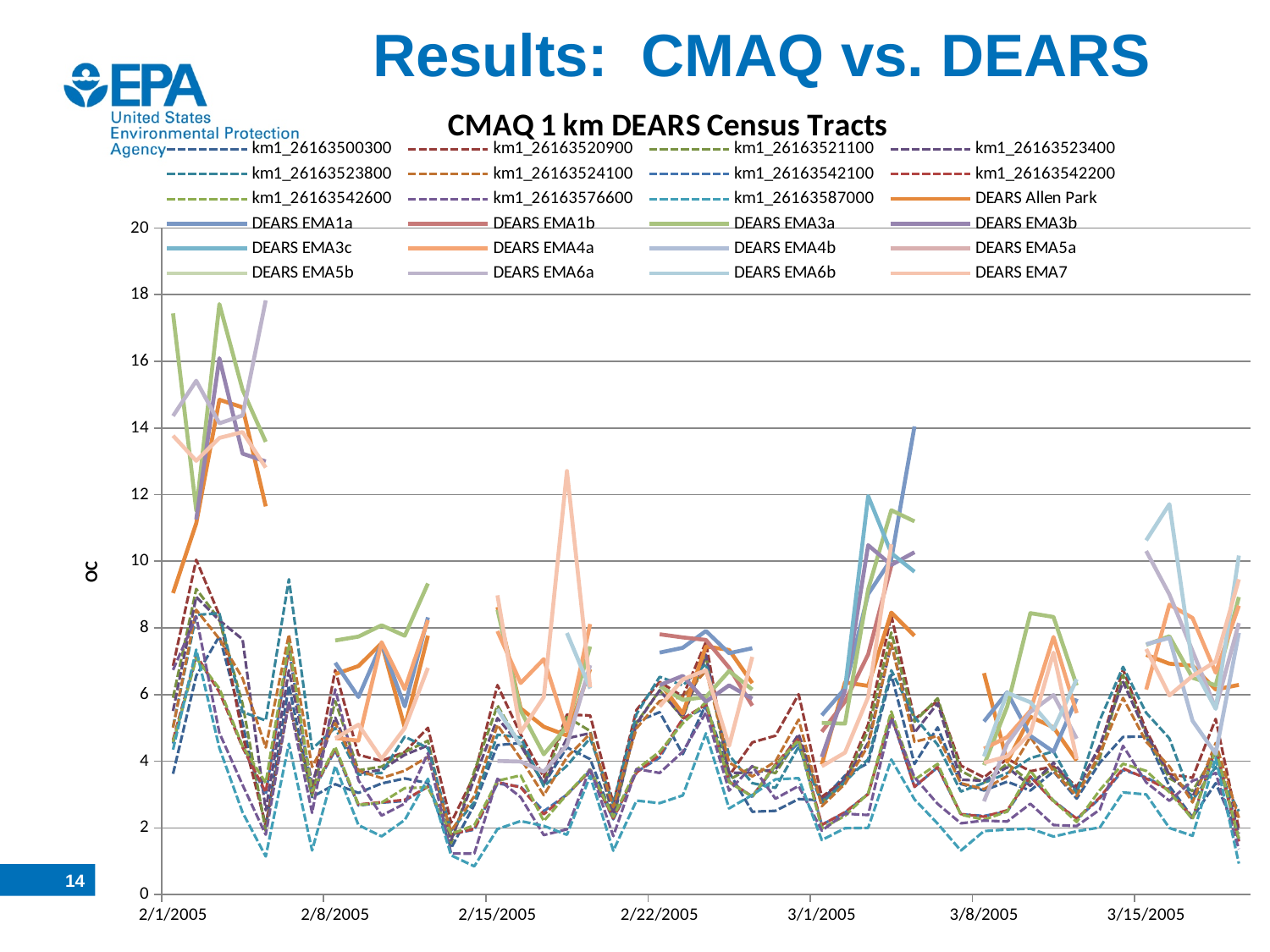

# Results:  CMAQ vs. DEARS

### Chart: CMAQ 1 km DEARS Census Tracts

| Category | km1_26163500300 | km1_26163520900 | km1_26163521100 | km1_26163523400 | km1_26163523800 | km1_26163524100 | km1_26163542100 | km1_26163542200 | km1_26163542600 | km1_26163576600 | km1_26163587000 | DEARS Allen Park | DEARS EMA1a | DEARS EMA1b | DEARS EMA3a | DEARS EMA3b | DEARS EMA3c | DEARS EMA4a | DEARS EMA4b | DEARS EMA5a | DEARS EMA5b | DEARS EMA6a | DEARS EMA6b | DEARS EMA7 |
|---|---|---|---|---|---|---|---|---|---|---|---|---|---|---|---|---|---|---|---|---|---|---|---|---|
| 38384 | 3.6228543266964457 | 6.861982635843257 | 5.9037459986284375 | 5.5077752796933055 | 5.026039815197389 | 5.007800735222797 | 4.531266179246207 | 4.639579808649917 | 4.577888701111078 | 6.738839083040754 | 4.346328309426705 | 9.046279466913502 | None | None | 17.437177702393782 | None | None | None | None | None | None | 14.359446817295328 | None | 13.768853142639163 |
| 38385 | 6.562292981582384 | 10.044120380965373 | 9.16774900443852 | 8.930702561823031 | 8.388568154846629 | 8.541668772076568 | 7.115488081860046 | 7.186056133980553 | 7.089331365811328 | 8.33762114184598 | 7.347825828008354 | 11.14056214407339 | None | None | 11.528330108220008 | 11.25307877844426 | None | None | None | None | None | 15.416070481396364 | None | 13.014895305619216 |
| 38386 | 7.753718434988211 | 8.376933448016644 | 8.24607553721095 | 8.226880923844874 | 8.43974418565631 | 7.667237300115327 | 6.097995415950815 | 6.071525234729052 | 6.1823512758128345 | 4.847467590589076 | 4.394914162500451 | 14.846606793800087 | None | None | 17.71539664189803 | 16.09432231756541 | None | None | None | None | None | 14.139024826120393 | None | 13.700426166923402 |
| 38387 | 5.143822701958318 | 4.794271564421554 | 5.722725503146648 | 7.659655632761617 | 5.478816811926663 | 6.490208248918255 | 4.434112749993801 | 4.418376713835944 | 4.455362945484619 | 3.290410212085893 | 2.4654646314835795 | 14.616251943282931 | None | None | 15.146579127426786 | 13.230347336454056 | None | None | None | None | None | 14.37511372128099 | None | 13.877941345024272 |
| 38388 | 2.0301280754307904 | 2.079267236869782 | 1.9054591334424913 | 2.527370404296865 | 5.221281306507687 | 4.411681254704793 | 3.0076144595320025 | 3.0698706029603877 | 3.3522562937190137 | 1.7969819442369044 | 1.1436049378632258 | 11.647062670055346 | None | None | 13.58455724826281 | 12.995285187903896 | None | None | None | None | None | 17.8274359548365 | None | 12.809776801561116 |
| 38389 | 6.272377379393826 | 5.743335396206628 | 5.779210957853745 | 6.728580718316759 | 9.458259988420954 | 7.798512507074823 | 7.353713323129341 | 7.377530367656921 | 7.533005185813333 | 5.7888957523585605 | 4.523396953785171 | None | None | None | None | None | None | None | None | None | None | None | None | None |
| 38390 | 2.9242606308932104 | 3.088524653421094 | 2.9676377813642225 | 3.35038287161539 | 4.370411911203216 | 3.828269646347811 | 3.064618423425903 | 3.070441339785854 | 3.0982025073220334 | 2.4498522627012185 | 1.323050627950579 | None | None | None | None | None | None | None | None | None | None | None | None | None |
| 38391 | 3.3105482331399494 | 6.732094476154695 | 5.804365779971704 | 5.308178064258148 | 5.0023617434004946 | 5.142010357230902 | 4.330176727302994 | 4.380010067640494 | 4.428946702197815 | 6.156166682873542 | 3.8581915520286807 | 6.613933359846764 | 6.953189130234582 | None | 7.623036063627875 | None | None | 4.696117766018866 | None | None | None | None | None | 4.6840514511373215 |
| 38392 | 3.048004850318345 | 4.192724614753388 | 3.727525397009837 | 3.6335462789284065 | 3.592235985600079 | 3.7148845991663015 | 2.6690007491076053 | 2.7024323433288373 | 2.6876410404608273 | 3.430815283325501 | 2.0852061954986616 | 6.8551695782415125 | 5.9259419766475245 | None | 7.737920398581912 | None | None | 4.617100054531648 | None | None | None | None | None | 5.096329603841421 |
| 38393 | 3.332925061840797 | 4.00844389918105 | 3.8352065571040534 | 3.744888251860781 | 3.6498684811328226 | 3.494439913153959 | 2.7567103831873587 | 2.7726339622749947 | 2.7573019909323193 | 2.3691408673572973 | 1.7453716835104085 | 7.540051192223822 | 7.52451554895836 | None | 8.077971484818775 | None | None | 7.57069715581682 | None | None | None | None | None | 4.069150612787378 |
| 38394 | 3.483122959577789 | 4.276197029588123 | 4.275729303558667 | 4.191612555645406 | 4.73815090705951 | 3.716030280881872 | 2.8067406029440463 | 2.842380222010737 | 3.194621464315181 | 2.7289544856951884 | 2.237062932147334 | 5.01117057261105 | 5.645317663930068 | None | 7.7644254815174625 | None | None | 6.161433253336876 | None | None | None | None | None | 4.9921047074626435 |
| 38395 | 3.3440076334712407 | 5.003840777712564 | 4.6159610520116985 | 4.472527046998342 | 4.393675021128729 | 4.1321422916371375 | 3.2432933778036386 | 3.236660400366721 | 3.2148282260168344 | 4.240877487851928 | 3.4730411666290215 | 7.767011760275344 | 8.317719791056946 | None | 9.332142016609353 | None | None | 8.231667068672364 | None | None | None | None | None | 6.800124080255117 |
| 38396 | 1.3933293113562588 | 2.157517431109833 | 1.5440937520082418 | 1.636210177404185 | 1.9220203397174676 | 1.9006050655152649 | 1.8142723817533504 | 1.8079652592229347 | 1.8221927801302324 | 1.2298461677661787 | 1.1759054160987337 | None | None | None | None | None | None | None | None | None | None | None | None | None |
| 38397 | 2.688586985304331 | 3.572330995462835 | 3.6944105306174606 | 3.4651446766220033 | 2.7739379454093673 | 2.953176168492064 | 1.9453407695206504 | 1.9720691758363198 | 2.0788059759264192 | 1.2289923183464755 | 0.8473094898508862 | None | None | None | None | None | None | None | None | None | None | None | None | None |
| 38398 | 4.483017188652108 | 6.283409107631694 | 5.670344002079219 | 5.292077377748986 | 4.794532247819006 | 5.087727202102542 | 3.3291310652469597 | 3.370766901100675 | 3.411746201881518 | 3.472640065321078 | 1.9648218976799399 | 8.62599768392763 | None | None | 8.546811446491796 | None | None | 7.90265665429611 | None | None | None | 4.007672357827235 | 5.567817442890066 | 8.976975211221482 |
| 38399 | 4.545141385557751 | 4.807768530910835 | 4.48829028972735 | 4.474783949864407 | 4.712608646368608 | 4.081461686175317 | 3.237083673787614 | 3.2161106531663486 | 3.5770660551497713 | 2.9211221957424036 | 2.204005901624138 | 5.585844505688797 | None | None | 5.517810169929158 | None | None | 6.3462582089628725 | None | None | None | 3.9898943337404624 | 4.4794198654821065 | 4.868110543896777 |
| 38400 | 3.310886428148175 | 3.5288597583615533 | 3.3063315565232188 | 3.327550504434233 | 3.2467826625797898 | 2.9806321754974 | 2.499976091707746 | 2.4084777555738888 | 2.2053960620736084 | 1.7845785488607362 | 2.0597627099681026 | 5.033591258462502 | None | None | 4.208244478683044 | None | None | 7.062629710886703 | None | None | None | 3.6855740513100206 | None | 5.924740127864953 |
| 38401 | 4.416293979117957 | 5.39786308297577 | 5.32632764634521 | 4.68552752409596 | 3.864474897777351 | 4.119139820026855 | 2.9980399709117287 | 2.9989096324619218 | 3.007626447652001 | 1.957395261444617 | 1.7938423915184103 | 4.771427933136462 | None | None | 5.038206927566915 | None | None | 4.91192283954773 | None | None | None | 4.482626321382 | 7.846887487860523 | 12.707795130958022 |
| 38402 | 4.064437200703348 | 5.374593885770689 | 4.908300337536882 | 4.842478671033557 | 4.69177694991231 | 4.824067663789417 | 3.716429387917742 | 3.7157298076587417 | 3.7580558270371207 | 3.792992810059028 | 3.5578002590918913 | 6.762025448041566 | None | None | 7.4426912090904045 | None | None | 8.115695701075621 | None | None | None | 6.880352532055615 | 6.18067473543499 | 6.222620131543499 |
| 38403 | 2.2621959425935834 | 2.7336412083823234 | 2.3319485128546753 | 2.4085578612672784 | 2.7225224545303113 | 2.624759331539584 | 2.257267289018879 | 2.286210445687175 | 2.3303066852192083 | 1.754089431099904 | 1.3161571432525914 | None | None | None | None | None | None | None | None | None | None | None | None | None |
| 38404 | 5.180193047815313 | 5.538864363916218 | 5.152123260932664 | 5.1288041905499995 | 5.411090560412656 | 4.98650217987597 | 3.679003131110221 | 3.6593653430851796 | 3.748517072138687 | 3.766931646037847 | 2.8177944309233376 | None | None | None | None | None | None | None | None | None | None | None | None | None |
| 38405 | 5.472945679910481 | 6.379338074785967 | 6.127566092181951 | 6.120358277112246 | 6.530928333910803 | 5.805788833492746 | 4.108474750770256 | 4.188134896724175 | 4.287103559045742 | 3.648822627030313 | 2.743350146493564 | 6.356468036811965 | 7.257928706443007 | 7.808667398728842 | 6.253971872713303 | 6.282005957338062 | None | None | None | None | None | None | None | 5.640672265352961 |
| 38406 | 4.212477446999401 | 5.9437577882781625 | 5.299357935941468 | 5.328662801999599 | 6.276182274023692 | 5.928526266322781 | 5.266553088401754 | 5.277539446639518 | 5.139352282819648 | 4.285133142645161 | 2.973945611777405 | 5.43072736967831 | 7.403470856520246 | 7.713708602501164 | 5.840407979756316 | 6.560300451242764 | None | None | None | None | None | None | None | 6.455094320276533 |
| 38407 | 5.71121483494062 | 7.577552186558023 | 7.147831668145955 | 7.19670741345423 | 6.913120745991667 | 6.713469437245901 | 5.614044341801976 | 5.697401621146128 | 5.770340151851997 | 5.463125150340299 | 4.837132608285174 | 7.444599702423368 | 7.907935346207233 | 7.640148311540333 | 5.927761088155164 | 5.787448999521416 | None | None | None | None | None | None | None | 6.727636751980072 |
| 38408 | 3.669664203034093 | 3.564769381463217 | 3.439329778038276 | 3.6518678985691317 | 4.1788145441872375 | 3.9638783171152077 | 3.40553074159349 | 3.3897133234422654 | 3.3698945210004845 | 3.1181634042877704 | 2.584093005862087 | 7.338168894505492 | 7.240404133054549 | 6.807681983755793 | 6.7049666163503785 | 6.27590493618551 | None | None | None | None | None | None | None | 4.462877795970924 |
| 38409 | 2.484352972067427 | 4.564520454422261 | 3.83278984867502 | 3.65583430575983 | 3.3425156987505034 | 3.5442015052928277 | 2.9350922082085162 | 2.9418182261676216 | 2.9378802438344187 | 3.8539371674026675 | 2.988780154924219 | 6.342419251264857 | 7.390724561635211 | 5.666075103028607 | 6.150944490354268 | 5.878301735721886 | None | None | None | None | None | None | None | 7.129860655516792 |
| 38410 | 2.5115518917834074 | 4.7649273309313385 | 3.642058576554215 | 3.7541171073486717 | 3.2014549523203946 | 3.9948652615227425 | 3.863428235054016 | 3.9070330186514184 | 3.885556885972619 | 2.876636160654016 | 3.4560799508471973 | None | None | None | None | None | None | None | None | None | None | None | None | None |
| 38411 | 2.8653893571269387 | 6.009732458119591 | 4.696407387770402 | 4.811905005442289 | 4.4371823893549545 | 5.24981881165877 | 4.5560960309424745 | 4.688889992811407 | 4.633501803114389 | 3.258561329295238 | 3.4912837632582523 | None | None | None | None | None | None | None | None | None | None | None | None | None |
| 38412 | 2.824787236750126 | 2.9323834861473492 | 2.7717128245470426 | 2.8085636865580454 | 2.7521182337465384 | 2.650611714615176 | 2.0929900094051845 | 2.090831636043731 | 1.9833180581723961 | 1.9184237279890415 | 1.6347295647137798 | 3.9049490296711213 | 5.379249877842156 | 4.885764179822055 | 5.149207505625157 | 4.12689402627641 | None | None | None | None | None | None | None | 3.8499862019180444 |
| 38413 | 3.568326459673699 | 3.4469036367566637 | 3.3621811313399426 | 3.4516899450294054 | 3.3880223719170317 | 3.318957951812384 | 2.4570516113890335 | 2.4713617627470135 | 2.359630782234793 | 2.4248249521673038 | 1.989928996481467 | 6.366386189977624 | 6.1809837100640594 | 5.7888378827237315 | 5.128694828846041 | 6.121574650490338 | 6.166565945986381 | None | None | None | None | None | None | 4.257861198839092 |
| 38414 | 3.944298848703814 | 5.104875865547608 | 4.930552737050069 | 4.555525155233529 | 4.0611924112696824 | 4.463749678921886 | 3.0247151234652847 | 3.0107820633177957 | 3.035676163737662 | 2.3861521256233877 | 2.000364217053478 | 6.260125949782393 | 9.01222225420808 | 7.2036261416518705 | 9.15814783721796 | 10.481976778916163 | 11.956843179759455 | None | None | None | None | None | None | 5.9192114138602845 |
| 38415 | 6.596175169261794 | 8.38208099361509 | 7.86315128331383 | 7.502017411403358 | 6.7263891740391655 | 7.533945493400097 | 5.359305211963753 | 5.387496259373923 | 5.491997115624447 | 5.27739623406281 | 4.051813919407626 | 8.459323352368564 | 10.058681071969621 | 9.86382381099689 | 11.531544528126265 | 9.888400537511549 | 10.242809015233105 | None | None | None | None | None | None | 10.506952902641913 |
| 38416 | 3.918003065045923 | 5.255713682078446 | 5.1838535643182695 | 4.856425574437405 | 5.33110509510152 | 4.582435003869857 | 3.2294358064730964 | 3.232373702029387 | 3.443186046478028 | 3.5158072241271534 | 2.85544349385115 | 7.762463602832229 | 14.045623891575385 | None | 11.195806929168844 | 10.270761487163893 | 9.683822794618294 | None | None | None | None | None | None | None |
| 38417 | 5.016417680773884 | 5.811731491160269 | 5.888096853702639 | 5.7365202364356565 | 4.495548019496103 | 4.7548802280022455 | 3.816454768064432 | 3.8256404565569633 | 3.9210328806657344 | 2.721044680957372 | 2.128726834896952 | None | None | None | None | None | None | None | None | None | None | None | None | None |
| 38418 | 3.3175440200332864 | 3.8682345603204644 | 3.7099254181569754 | 3.445103984209709 | 3.0905069029540755 | 3.3411952565268925 | 2.4091437252742858 | 2.4147872853209265 | 2.3982108215180538 | 2.13676926959306 | 1.3192310198598232 | None | None | None | None | None | None | None | None | None | None | None | None | None |
| 38419 | 3.123773671434416 | 3.5141438844924173 | 3.354178812141375 | 3.4139511453492255 | 3.3498372962155067 | 3.1621256948177083 | 2.3573718806922748 | 2.337105025197767 | 2.2470402293644534 | 2.2193512387263277 | 1.9043171285399392 | 6.64268117481219 | 5.193341883557223 | None | 3.885096563144575 | None | None | 4.374876014777996 | None | None | None | 2.7988579676856458 | 4.144387144215114 | 3.95213288481915 |
| 38420 | 3.385378145806802 | 4.074355634472643 | 3.928877300272385 | 3.8197792838327587 | 3.641416176377485 | 3.553759273762504 | 2.489074589102529 | 2.528412348513181 | 2.489355895590658 | 2.191565480645901 | 1.9497742031041223 | 3.9806919785076875 | 6.068560630990439 | None | 5.637909219560611 | None | None | 4.724783311273707 | None | None | None | 4.5252832134270555 | 6.052369175196148 | 4.142713081637698 |
| 38421 | 3.119909150293097 | 3.6995236398652196 | 3.3730209940113127 | 3.2621288542092466 | 4.092845394392498 | 4.726838267951583 | 3.531748867748926 | 3.5406870141547793 | 3.7169681874026232 | 2.7235101589467376 | 1.97985812445404 | 5.334354350681723 | 4.762041349619851 | None | 8.4433889871337 | None | None | 5.515090273159894 | None | None | None | 5.476688493372257 | 5.769995847196975 | 4.839756922540981 |
| 38422 | 3.693711309771364 | 3.8426880633148053 | 3.78143654911158 | 3.957798287194843 | 4.2940296103867395 | 3.7033605084288865 | 2.8212618307055286 | 2.795113694931691 | 2.8111307891861848 | 2.085840434534475 | 1.7394495330906163 | 5.016019560873279 | 4.283694553035253 | None | 8.328282551431565 | None | None | 7.728077796520083 | None | None | None | 5.987311500615095 | 4.950951726095129 | 7.258670130728578 |
| 38423 | 2.8791918182590357 | 3.2378310612790906 | 3.0828819494539252 | 3.121512282794962 | 3.0319987373271338 | 2.956479077693075 | 2.2676827595957243 | 2.277914342121221 | 2.17795942510323 | 2.0569379572213315 | 1.8985914347382884 | 4.018785960626817 | 5.880046042847181 | None | 6.274931074558495 | None | None | 5.442599817613182 | None | None | None | 4.678515019396745 | 6.459187136573791 | 4.069309309495567 |
| 38424 | 3.958677845056324 | 4.3787022120862575 | 4.098956471095637 | 4.476547815448915 | 5.2370501607268425 | 4.230263777504054 | 2.880979644386874 | 2.912400869458603 | 3.1351201627985574 | 2.5485408232198097 | 2.0128062127623707 | None | None | None | None | None | None | None | None | None | None | None | None | None |
| 38425 | 4.727137654243658 | 6.755664638709277 | 6.5860719892273965 | 6.3778228190882755 | 6.830019623429204 | 5.898297693075922 | 3.7413520379923284 | 3.785595920829413 | 3.92477230700509 | 4.461100801844926 | 3.063746887880067 | None | None | None | None | None | None | None | None | None | None | None | None | None |
| 38426 | 4.742224007689704 | 4.922693632853528 | 4.784268054878339 | 4.8296111188828945 | 5.452585660386831 | 4.5843677434604615 | 3.5152364208285385 | 3.4802149548195302 | 3.7105078571476042 | 3.365738123849345 | 3.0036463452270254 | 7.192307455145026 | None | None | 7.492882813431665 | None | None | 6.151020555579055 | 7.510324514821752 | None | None | 10.30722858371596 | 10.626657454952307 | 7.367578406960061 |
| 38427 | 3.251986126687067 | 3.6143688155571 | 3.4885683491205177 | 3.5959910313831642 | 4.6862849277677014 | 3.84255392907653 | 3.1506189139327034 | 3.1310117999091744 | 3.0719247875579945 | 2.813429015921429 | 1.9974754387900855 | 6.925346844691279 | None | None | 7.749454347219747 | None | None | 8.697574690876124 | 7.699069978915641 | None | None | 9.003423823428639 | 11.714950678705595 | 5.97341423949105 |
| 38428 | 2.3110772175714374 | 3.5025423833479485 | 3.1021836689518145 | 2.9390359580283985 | 2.8281472879073895 | 2.7635619427310303 | 2.260858940969532 | 2.2943922283981615 | 2.2654767310402044 | 3.4128186446614563 | 1.7619394393792998 | 6.866555599887371 | None | None | 6.502850806226095 | None | None | 8.29686406469393 | 5.212426374287865 | None | None | 7.308104826759413 | 6.864249598178512 | 6.558348063412052 |
| 38429 | 3.3417287094828985 | 5.267290636043374 | 4.265561731687437 | 4.356171710804726 | 3.8297853829183928 | 4.545249924374123 | 4.351295247596378 | 4.387393512918304 | 4.37981094699353 | 3.646267535708224 | 4.096937865562116 | 6.150503071594524 | None | None | 6.278285225955978 | None | None | 6.655225975256386 | 4.224419374665783 | None | None | 5.583628616358627 | 5.571424726232805 | 6.9936187045797045 |
| 38430 | 1.760359532975902 | 1.9686636819193761 | 1.6818582067110885 | 1.8322666524909437 | 2.4966123554234705 | 2.300283302164947 | 1.6039402831035356 | 1.5912907607077311 | 1.6618041570764035 | 1.3645269120267283 | 0.9295052455660576 | 6.290748211986855 | None | None | 8.926099831495769 | None | None | 8.666849514425536 | 7.853066645114123 | None | None | 8.145863865826856 | 10.170737246644384 | 9.460246255976777 |
14